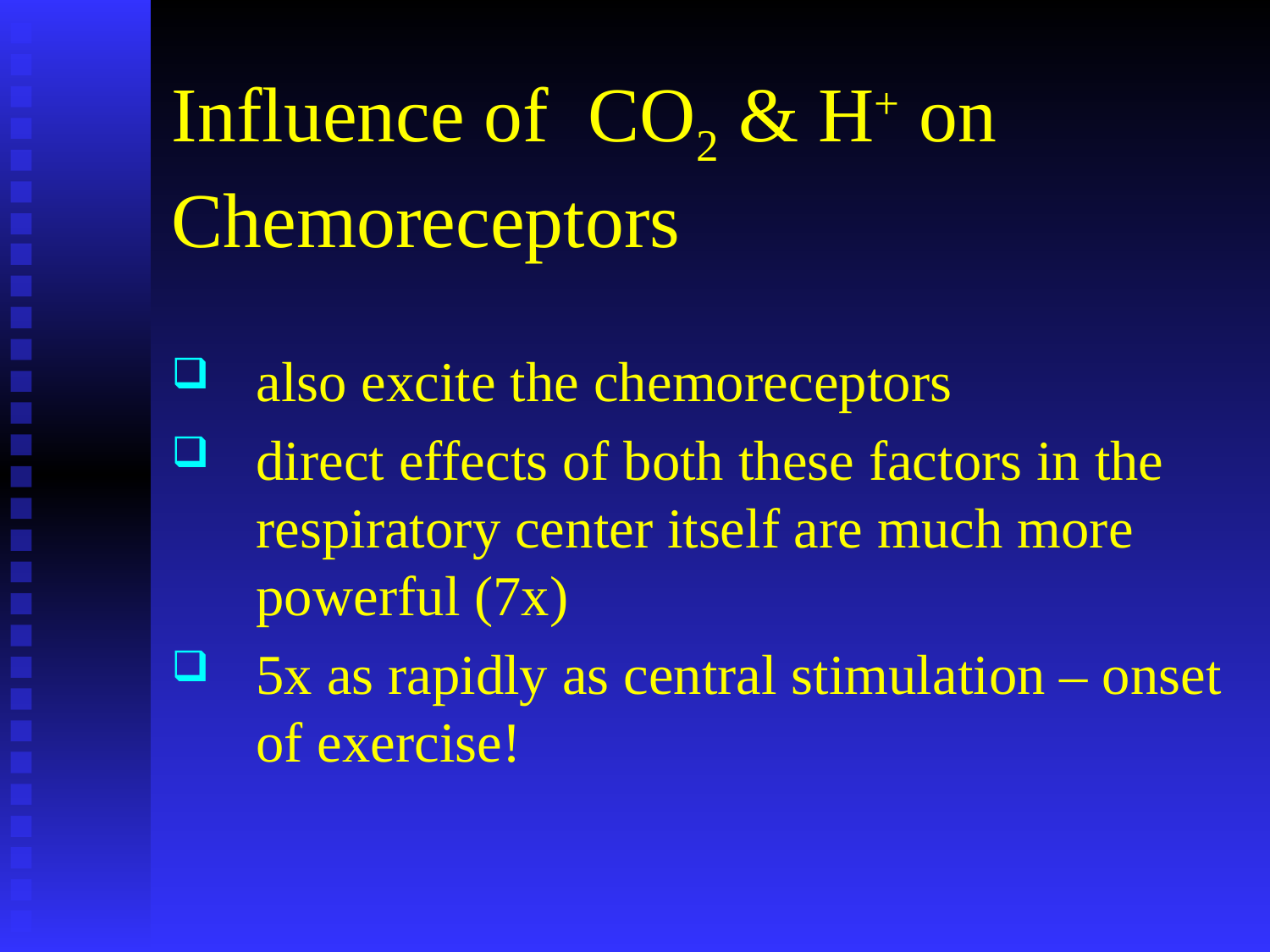

# Influence of  CO2 & H+ on Chemoreceptors
also excite the chemoreceptors
direct effects of both these factors in the respiratory center itself are much more powerful (7x)
5x as rapidly as central stimulation – onset of exercise!